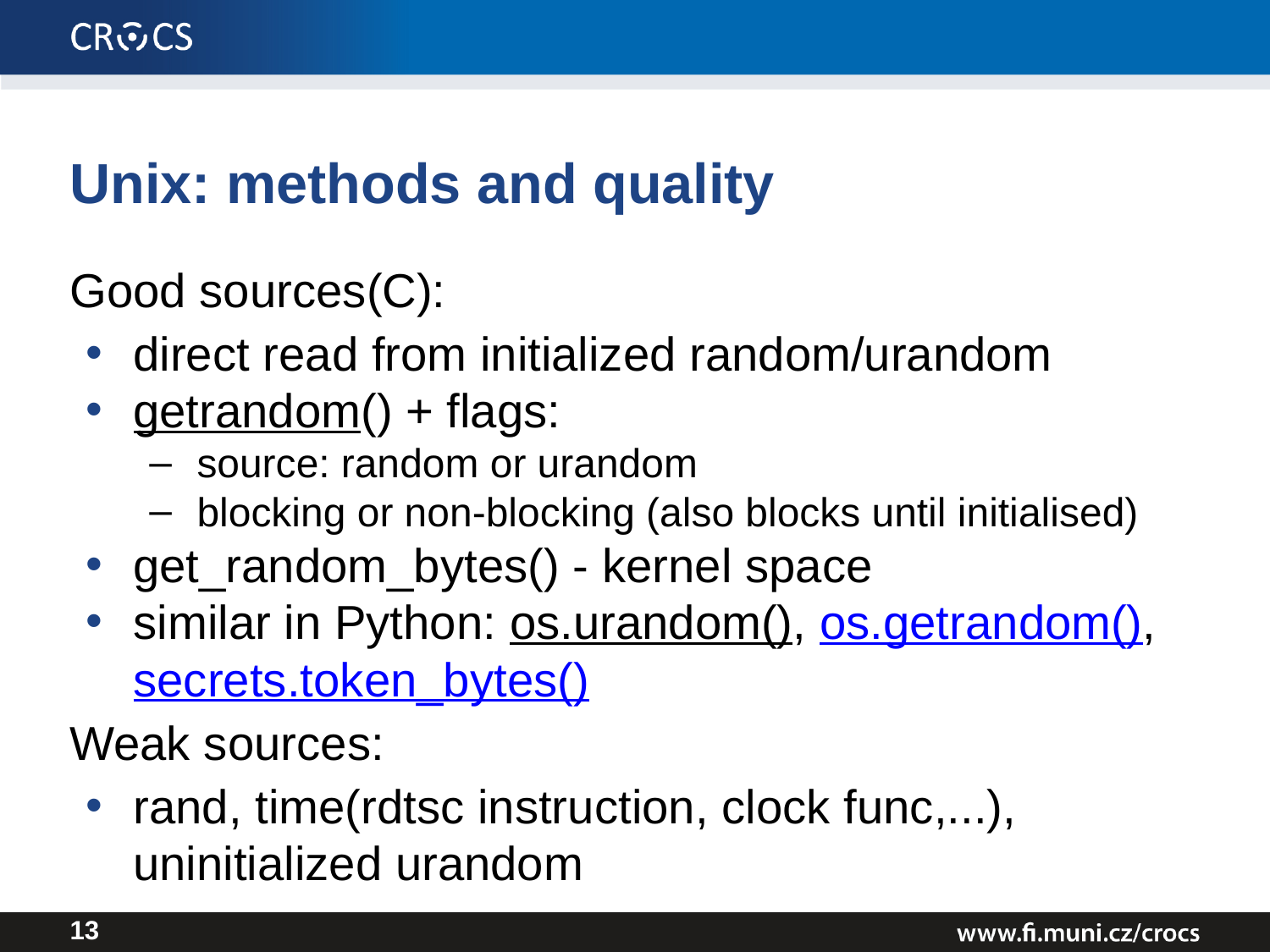

# Unix: methods and quality
Good sources(C):
direct read from initialized random/urandom
getrandom() + flags:
source: random or urandom
blocking or non-blocking (also blocks until initialised)
get_random_bytes() - kernel space
similar in Python: os.urandom(), os.getrandom(), secrets.token_bytes()
Weak sources:
rand, time(rdtsc instruction, clock func,...), uninitialized urandom

13